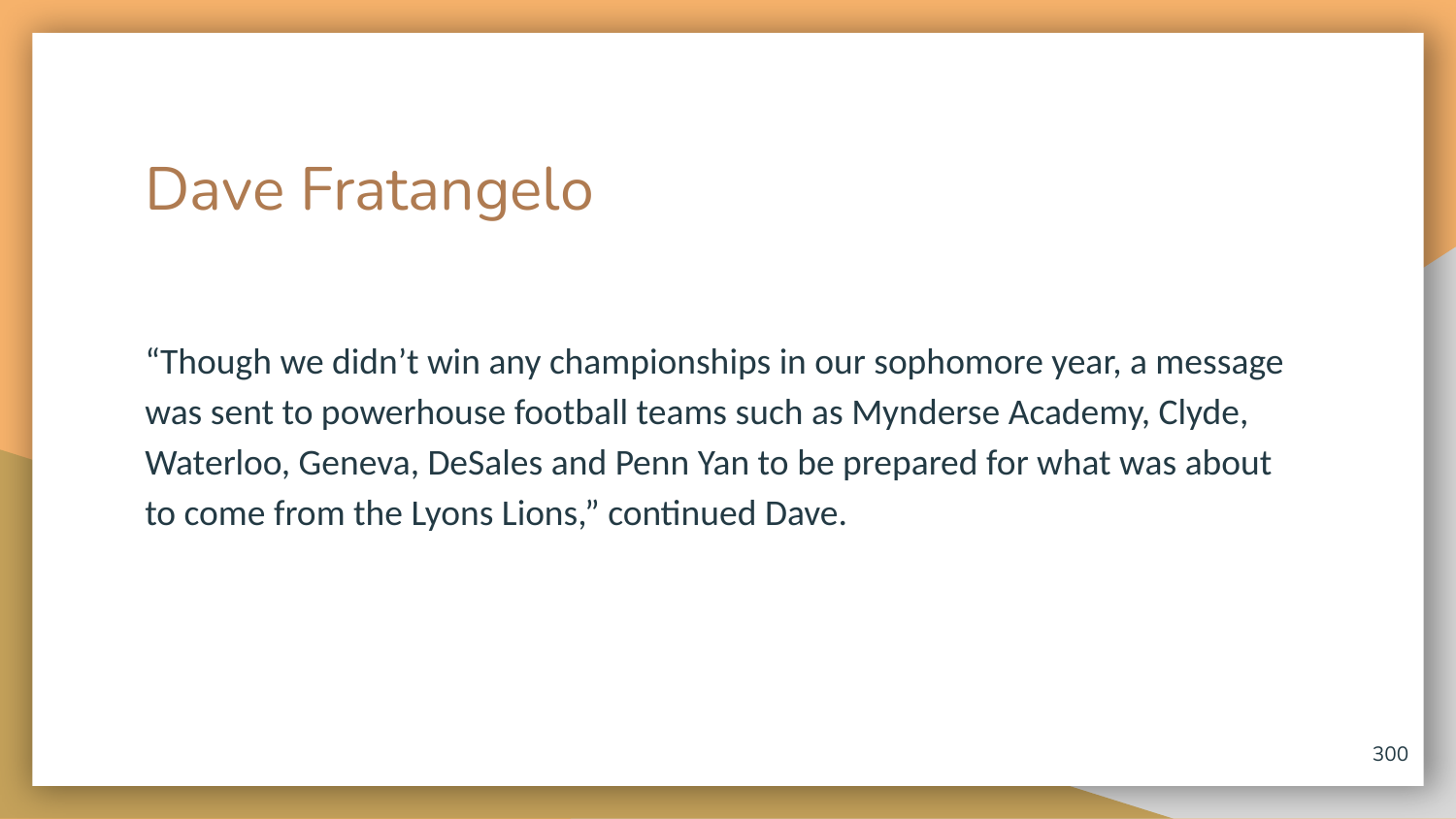

# Dave Fratangelo
“Though we didn’t win any championships in our sophomore year, a message was sent to powerhouse football teams such as Mynderse Academy, Clyde, Waterloo, Geneva, DeSales and Penn Yan to be prepared for what was about to come from the Lyons Lions,” continued Dave.
300